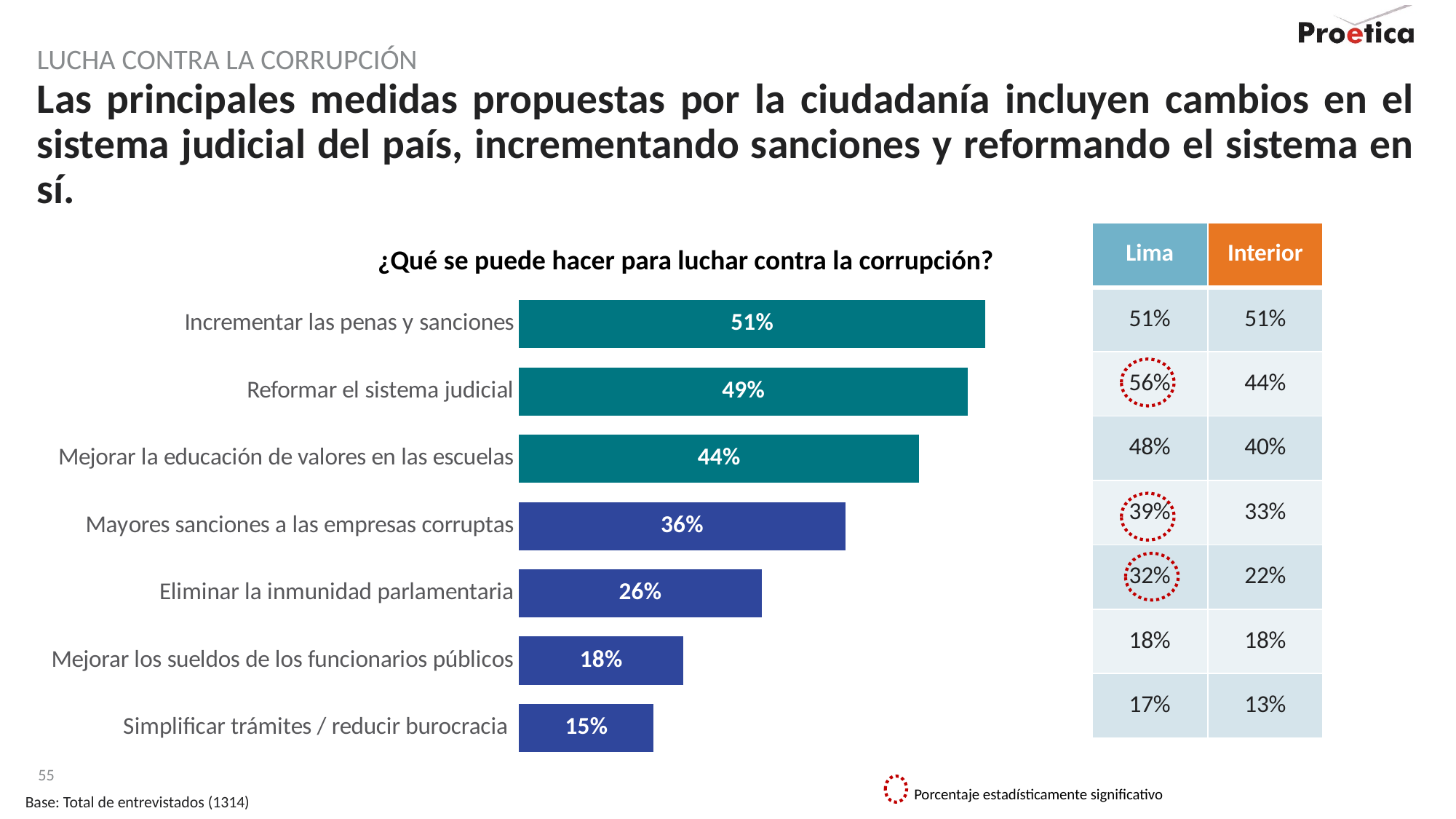

Lucha contra la corrupción
# Las principales medidas propuestas por la ciudadanía incluyen cambios en el sistema judicial del país, incrementando sanciones y reformando el sistema en sí.
| Lima | Interior |
| --- | --- |
| 51% | 51% |
| 56% | 44% |
| 48% | 40% |
| 39% | 33% |
| 32% | 22% |
| 18% | 18% |
| 17% | 13% |
¿Qué se puede hacer para luchar contra la corrupción?

### Chart

| Category | Serie 1 |
|---|---|
| Incrementar las penas y sanciones | 50.7 |
| Reformar el sistema judicial | 48.8 |
| Mejorar la educación de valores en las escuelas | 43.5 |
| Mayores sanciones a las empresas corruptas | 35.5 |
| Eliminar la inmunidad parlamentaria | 26.4 |
| Mejorar los sueldos de los funcionarios públicos | 17.9 |
| Simplificar trámites / reducir burocracia  | 14.7 |

Porcentaje estadísticamente significativo
Base: Total de entrevistados (1314)